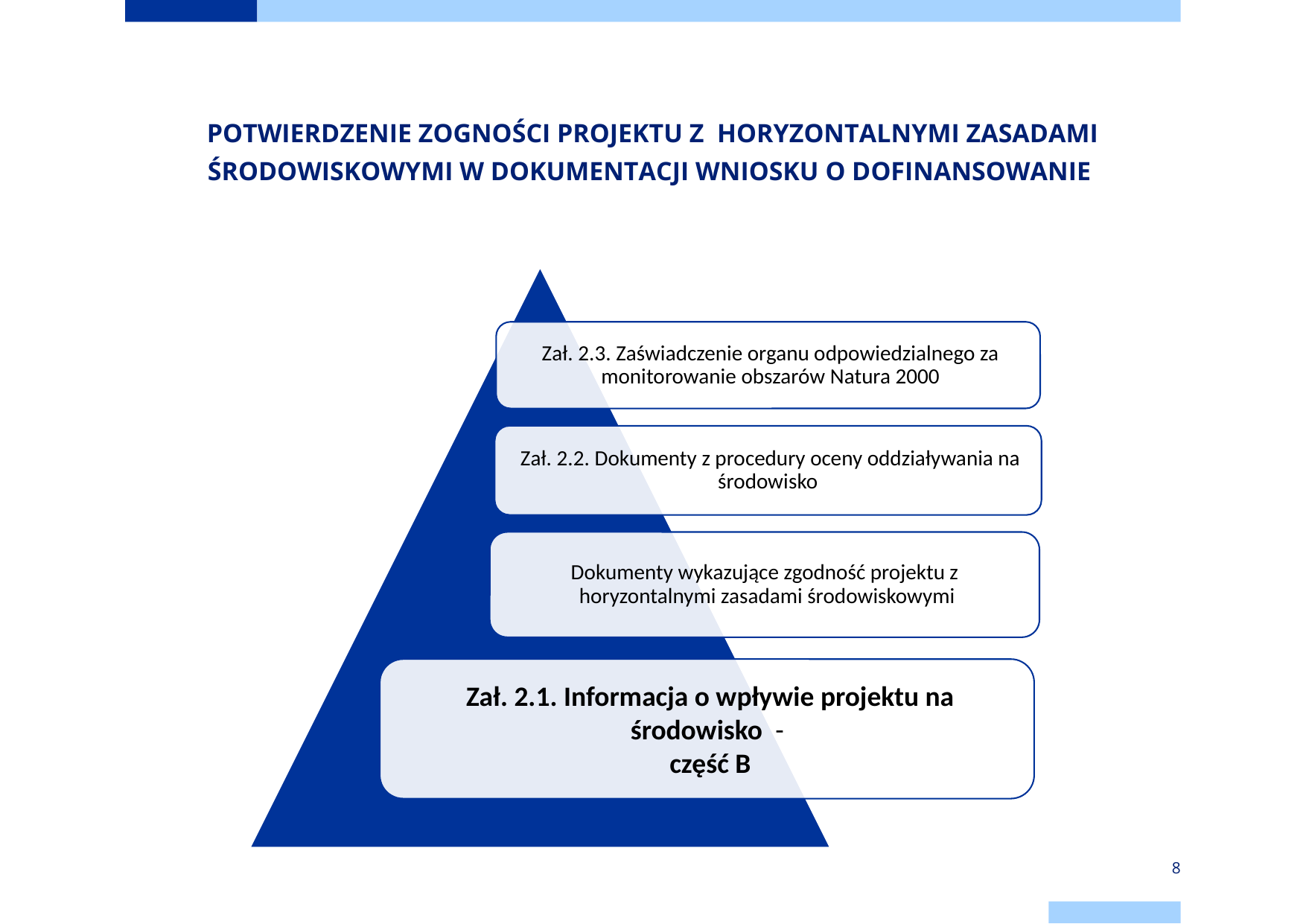

# POTWIERDZENIE ZOGNOŚCI PROJEKTU Z  HORYZONTALNYMI ZASADAMI ŚRODOWISKOWYMI W DOKUMENTACJI WNIOSKU O DOFINANSOWANIE
Zał. 2.1. Informacja o wpływie projektu na środowisko  -
część B
Dokumenty wykazujące zgodność projektu z  horyzontalnymi zasadami środowiskowymi
Zał. 2.2. Dokumenty z procedury oceny oddziaływania na środowisko
Zał. 2.3. Zaświadczenie organu odpowiedzialnego za monitorowanie obszarów Natura 2000

8